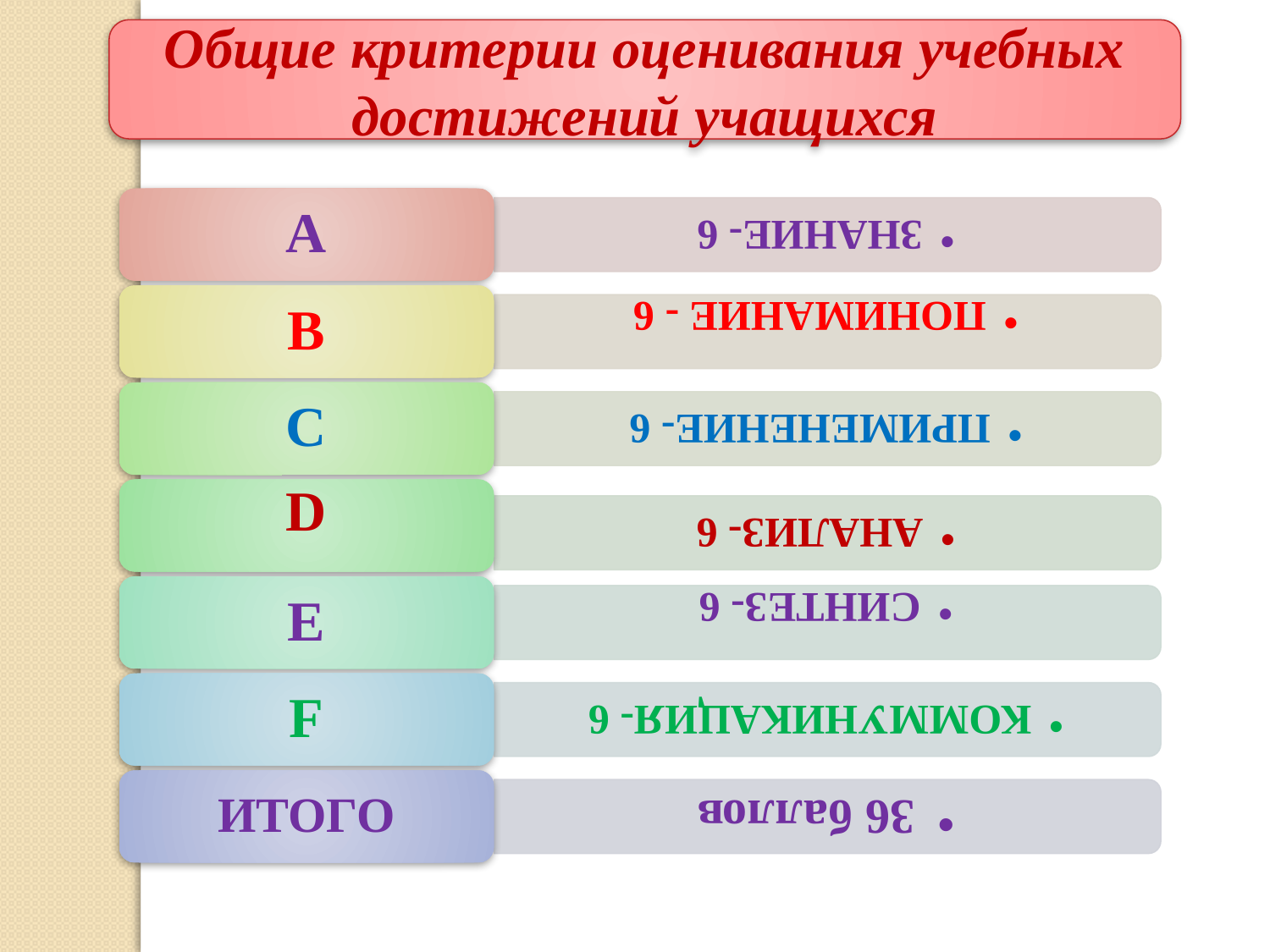

Общие критерии оценивания учебных достижений учащихся
ЗНАНИЕ- 6
А

ПОНИМАНИЕ - 6
В
ПРИМЕНЕНИЕ- 6
С
АНАЛИЗ- 6
D

СИНТЕЗ- 6
Е
КОММУНИКАЦИЯ- 6
F
36 баллов
ИТОГО